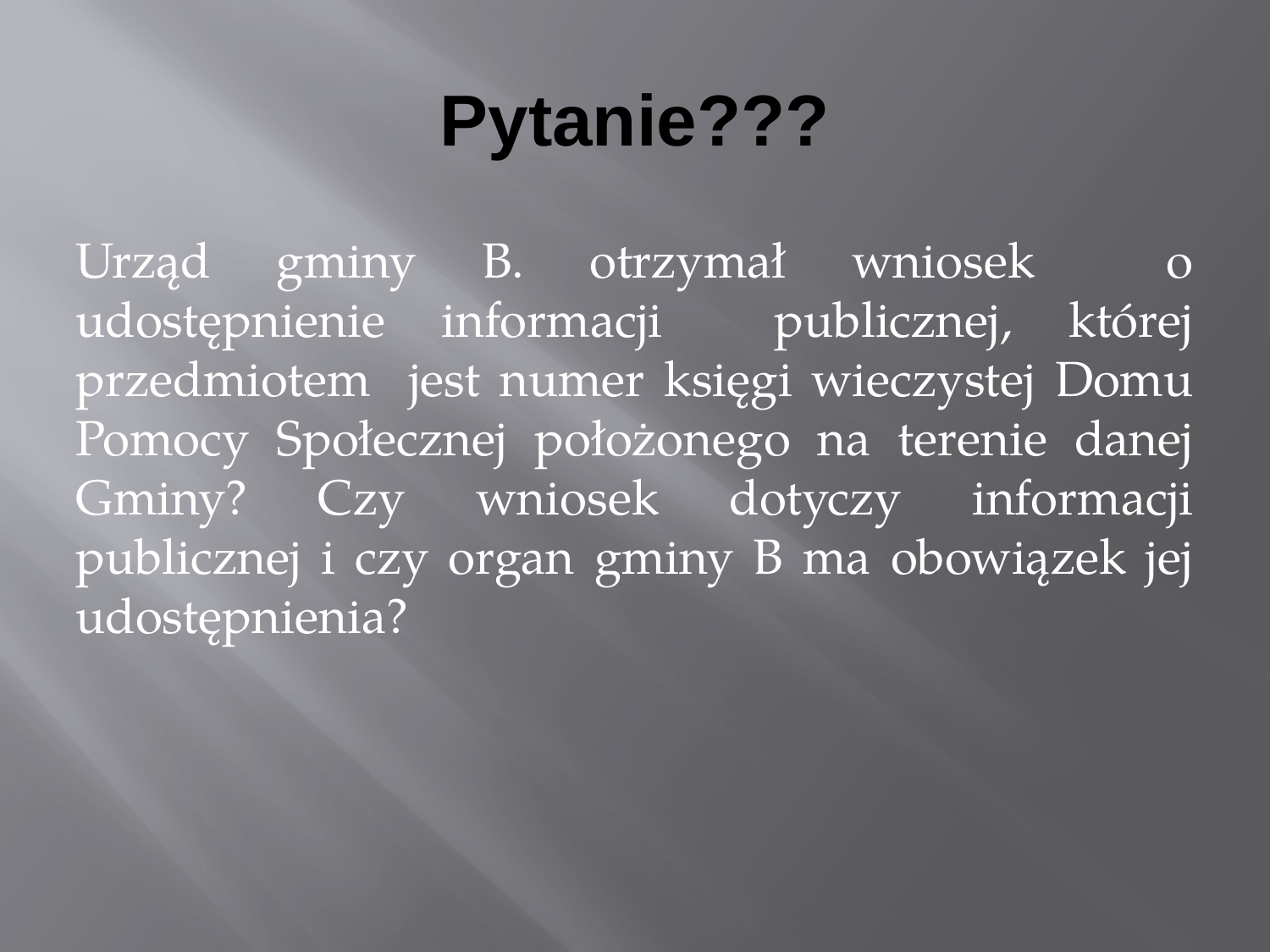

# Pytanie???
Urząd gminy B. otrzymał wniosek  o udostępnienie informacji  publicznej, której przedmiotem  jest numer księgi wieczystej Domu Pomocy Społecznej położonego na terenie danej Gminy? Czy wniosek dotyczy informacji publicznej i czy organ gminy B ma obowiązek jej udostępnienia?